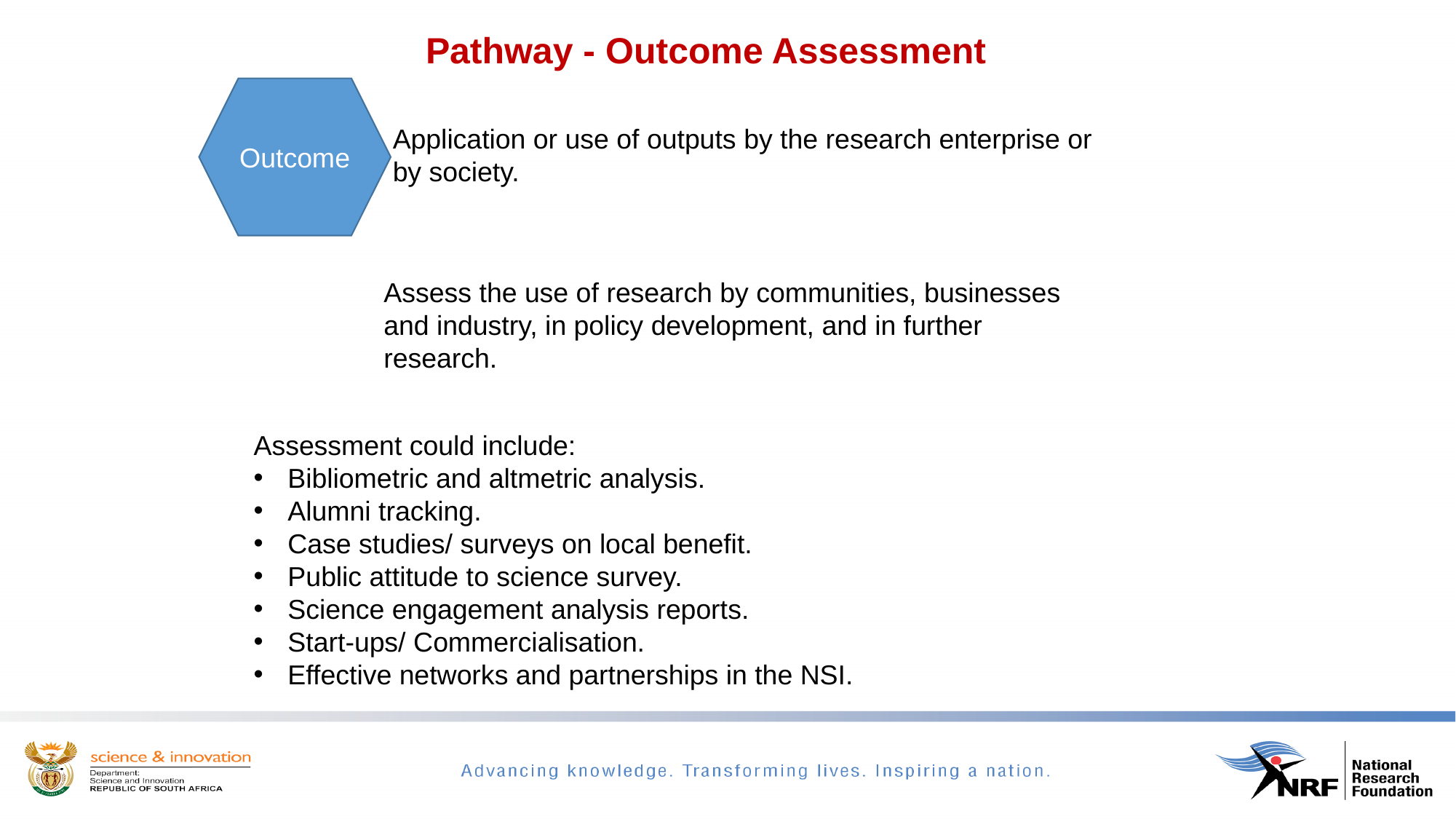

# Pathway - Outcome Assessment
Outcome
Application or use of outputs by the research enterprise or by society.
Assess the use of research by communities, businesses and industry, in policy development, and in further research.
Assessment could include:
Bibliometric and altmetric analysis.
Alumni tracking.
Case studies/ surveys on local benefit.
Public attitude to science survey.
Science engagement analysis reports.
Start-ups/ Commercialisation.
Effective networks and partnerships in the NSI.